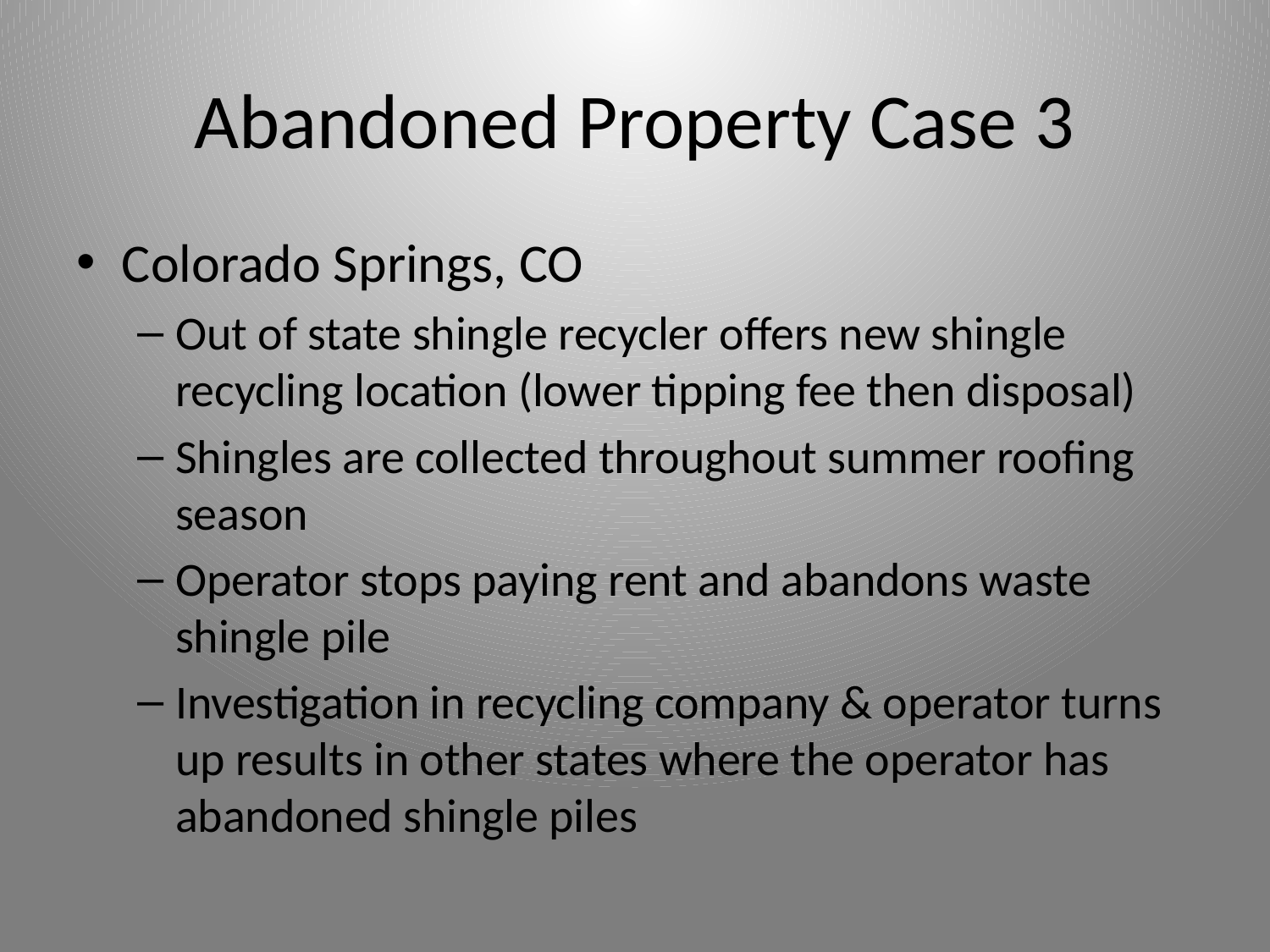

# Abandoned Property Case 3
Colorado Springs, CO
Out of state shingle recycler offers new shingle recycling location (lower tipping fee then disposal)
Shingles are collected throughout summer roofing season
Operator stops paying rent and abandons waste shingle pile
Investigation in recycling company & operator turns up results in other states where the operator has abandoned shingle piles